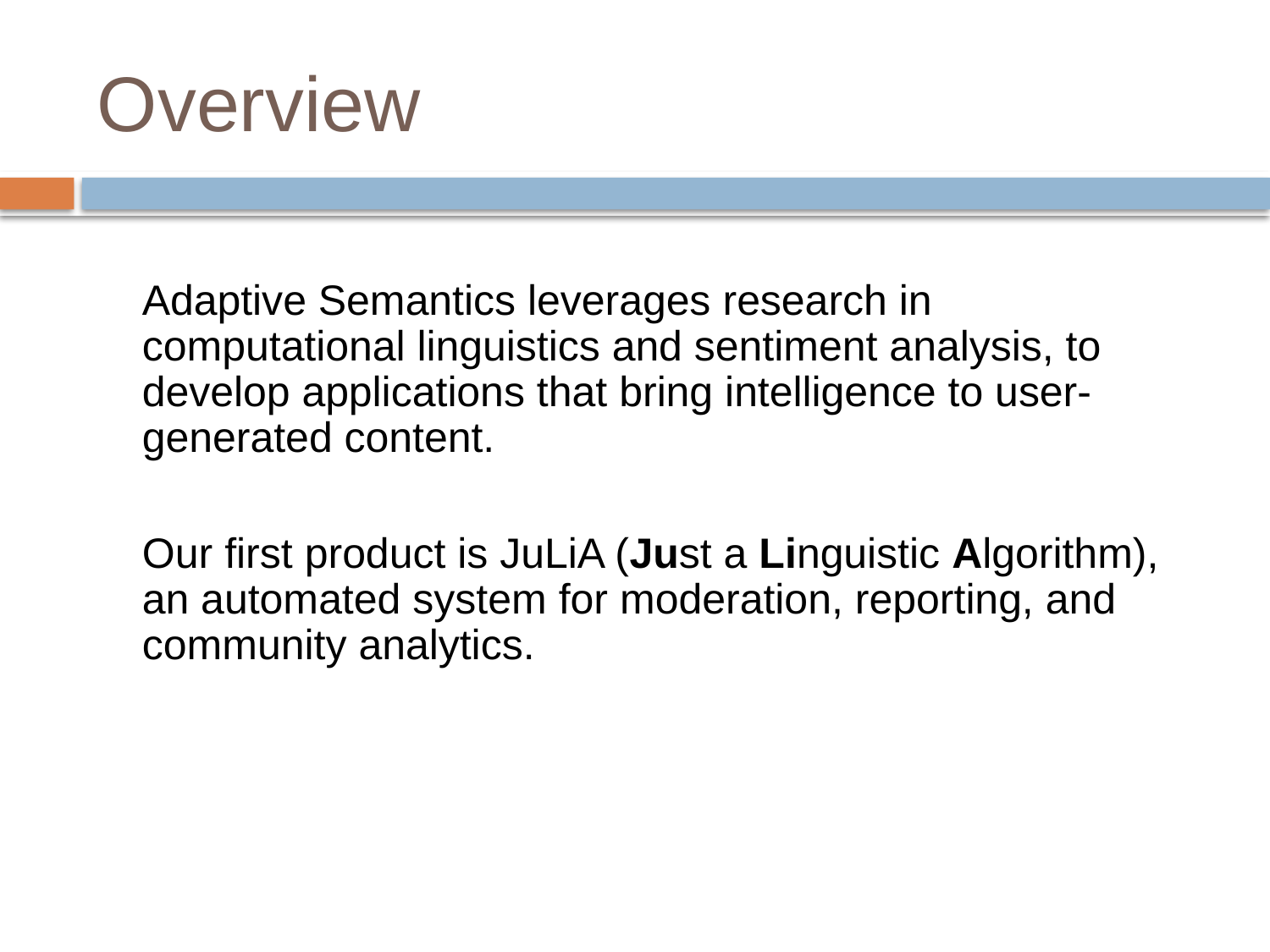

Overview

	Adaptive Semantics leverages research in computational linguistics and sentiment analysis, to develop applications that bring intelligence to user-generated content.

	Our first product is JuLiA (Just a Linguistic Algorithm), an automated system for moderation, reporting, and community analytics.